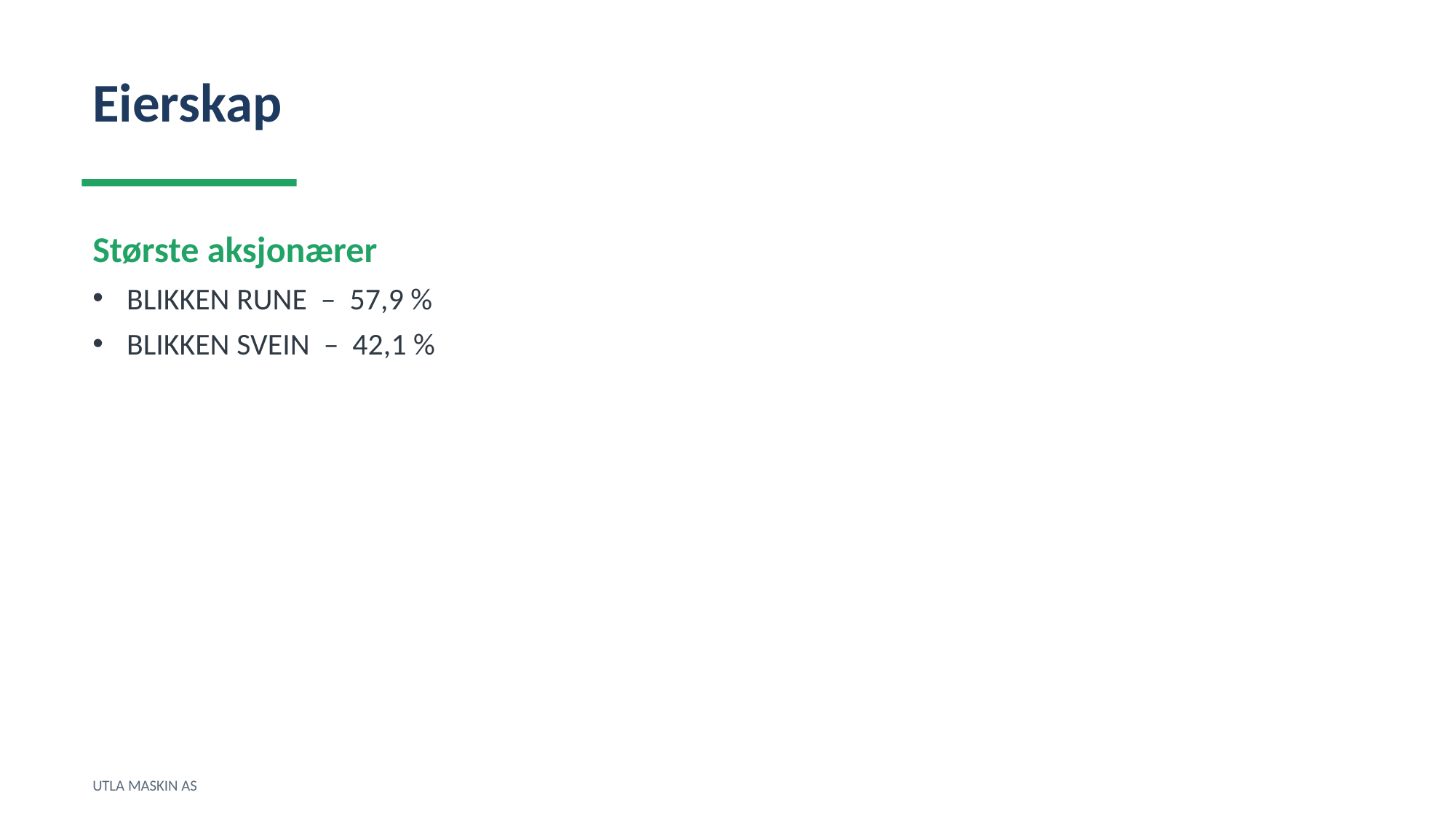

Eierskap

Største aksjonærer
BLIKKEN RUNE  –  57,9 %
BLIKKEN SVEIN  –  42,1 %
UTLA MASKIN AS